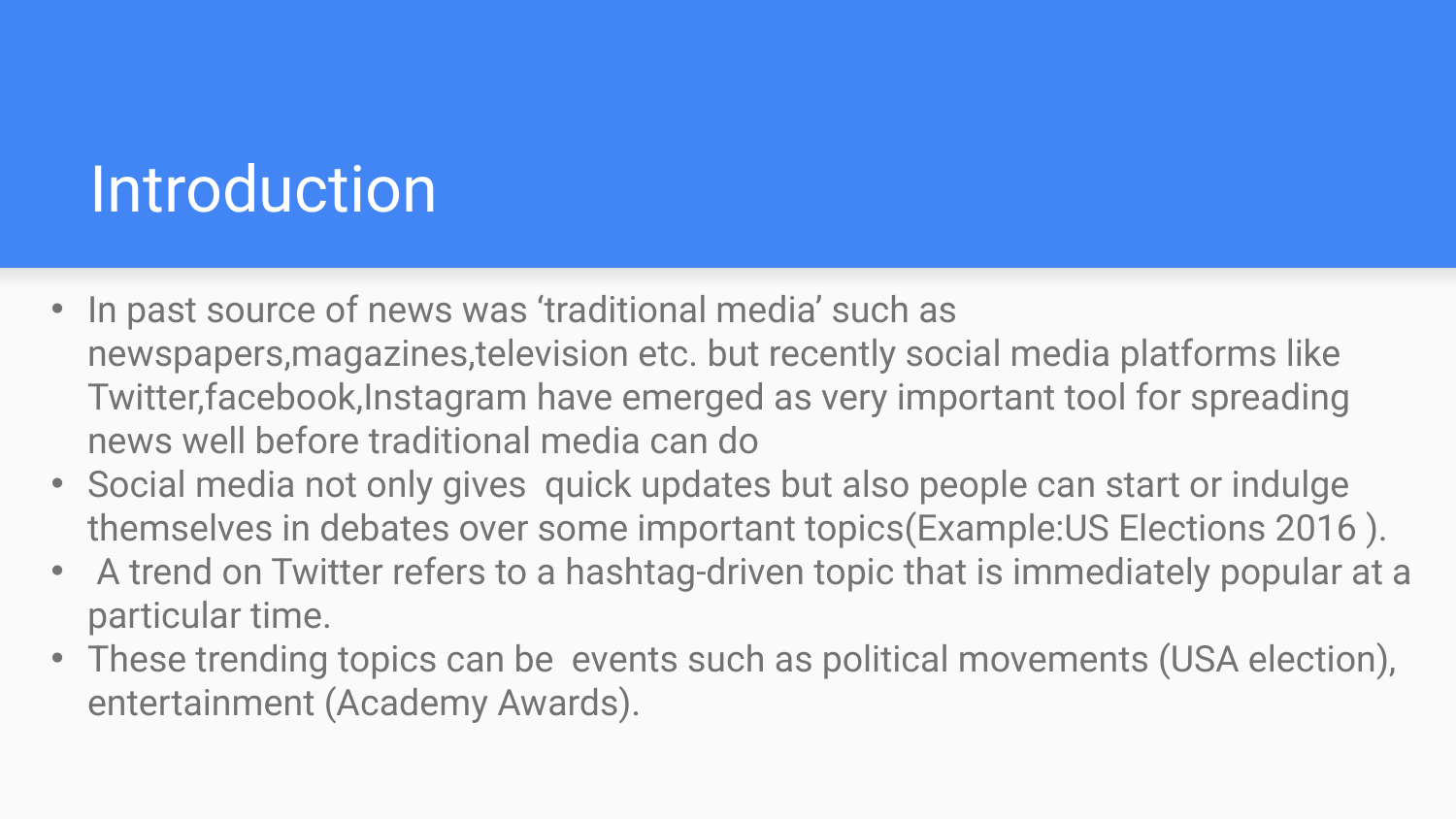

# Introduction
In past source of news was ‘traditional media’ such as newspapers,magazines,television etc. but recently social media platforms like Twitter,facebook,Instagram have emerged as very important tool for spreading news well before traditional media can do
Social media not only gives  quick updates but also people can start or indulge themselves in debates over some important topics(Example:US Elections 2016 ).
 A trend on Twitter refers to a hashtag-driven topic that is immediately popular at a particular time.
These trending topics can be  events such as political movements (USA election), entertainment (Academy Awards).